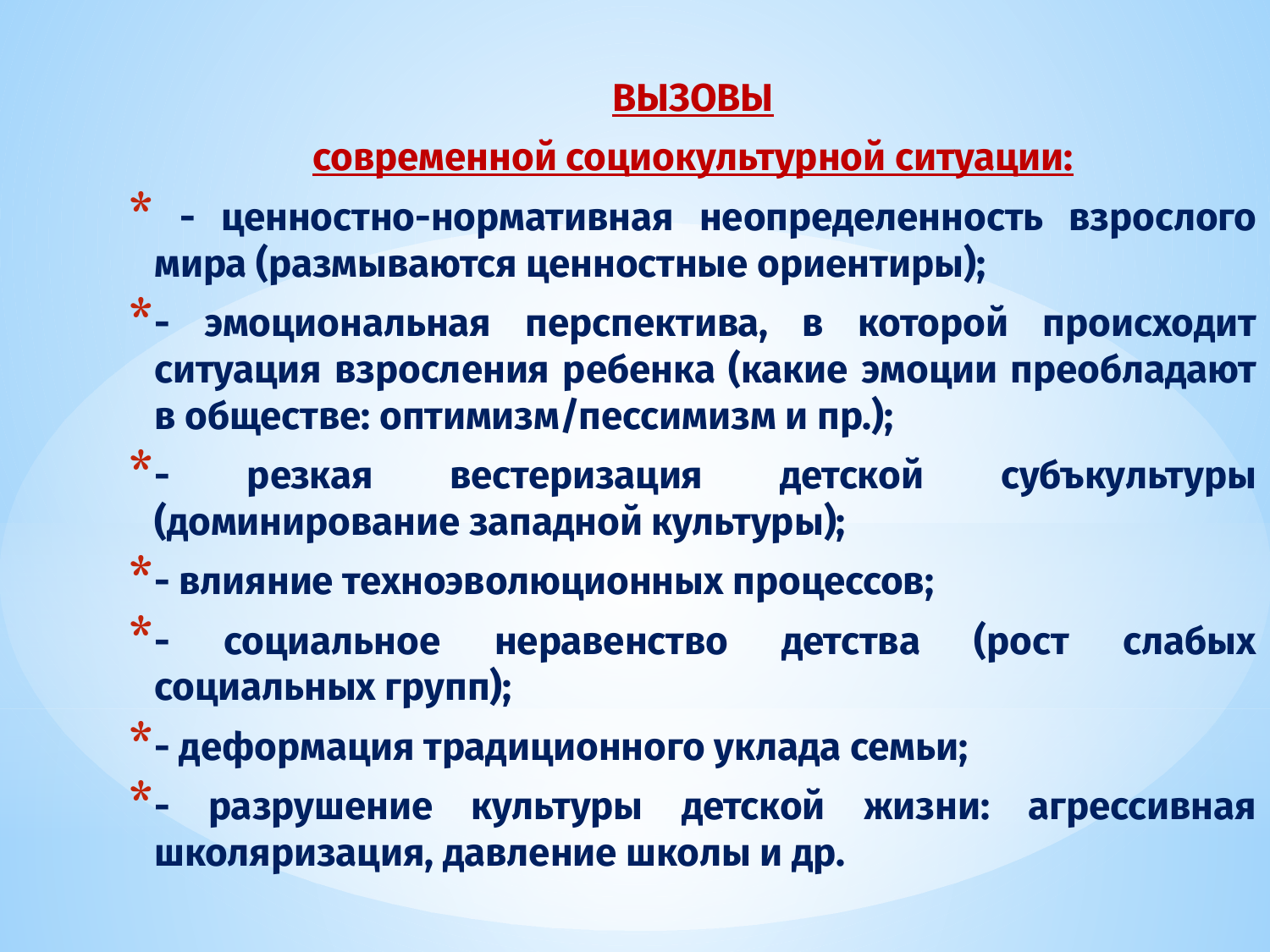

ВЫЗОВЫ
современной социокультурной ситуации:
 - ценностно-нормативная неопределенность взрослого мира (размываются ценностные ориентиры);
- эмоциональная перспектива, в которой происходит ситуация взросления ребенка (какие эмоции преобладают в обществе: оптимизм/пессимизм и пр.);
- резкая вестеризация детской субъкультуры (доминирование западной культуры);
- влияние техноэволюционных процессов;
- социальное неравенство детства (рост слабых социальных групп);
- деформация традиционного уклада семьи;
- разрушение культуры детской жизни: агрессивная школяризация, давление школы и др.